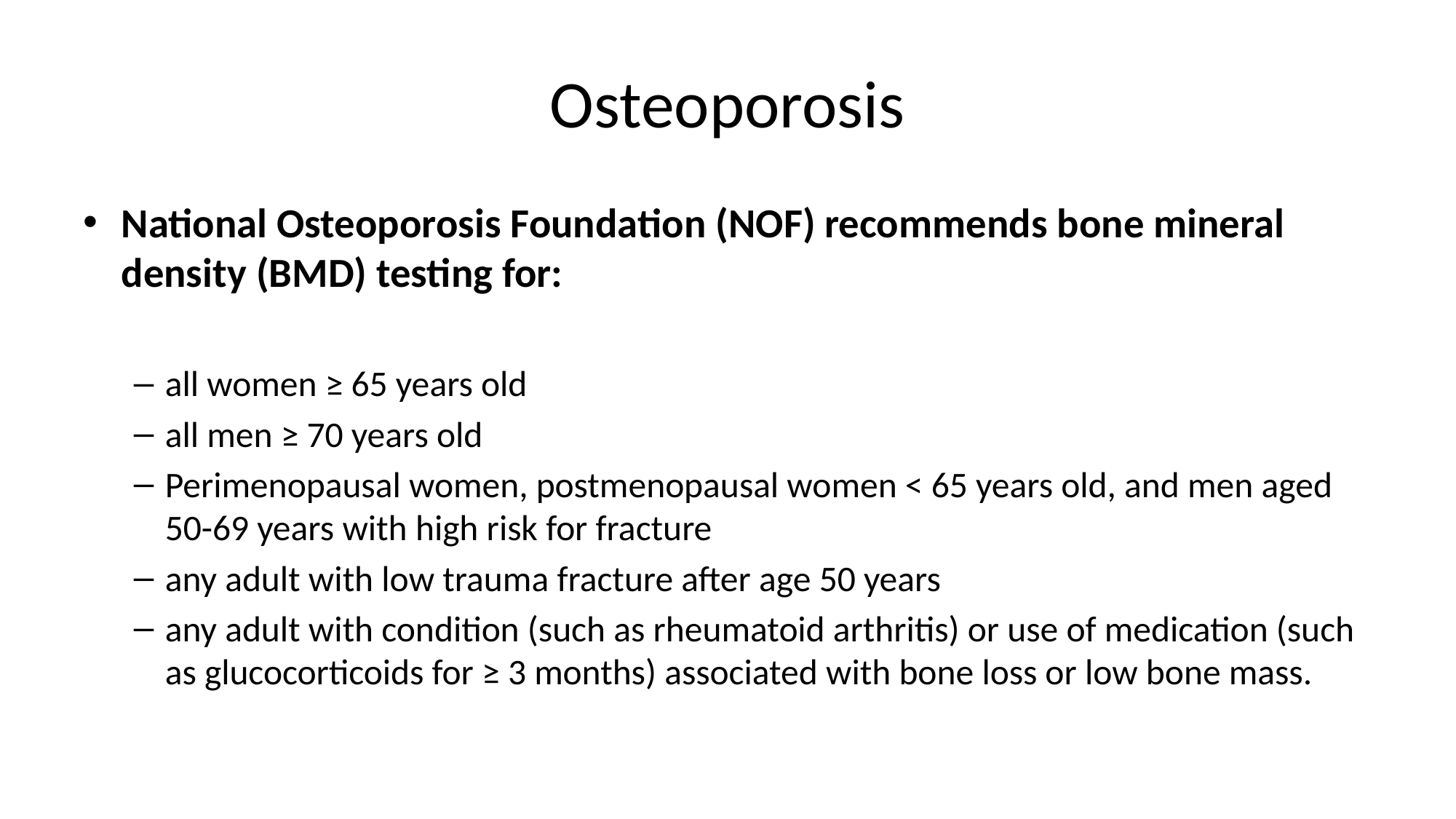

# Osteoporosis
National Osteoporosis Foundation (NOF) recommends bone mineral density (BMD) testing for:

all women ≥ 65 years old
all men ≥ 70 years old
Perimenopausal women, postmenopausal women < 65 years old, and men aged 50-69 years with high risk for fracture
any adult with low trauma fracture after age 50 years
any adult with condition (such as rheumatoid arthritis) or use of medication (such as glucocorticoids for ≥ 3 months) associated with bone loss or low bone mass.